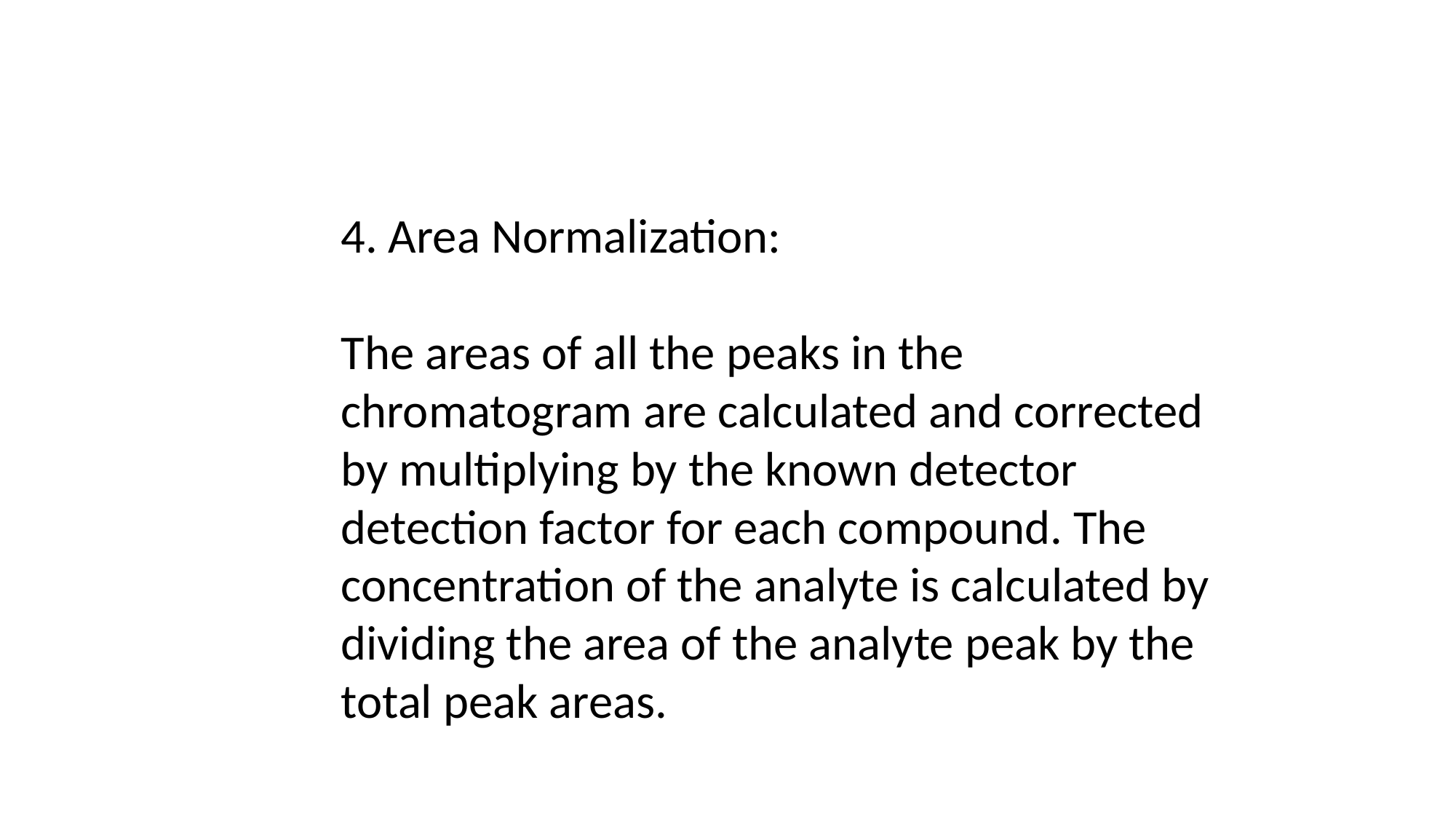

4. Area Normalization:

The areas of all the peaks in the chromatogram are calculated and corrected by multiplying by the known detector detection factor for each compound. The concentration of the analyte is calculated by dividing the area of the analyte peak by the total peak areas.